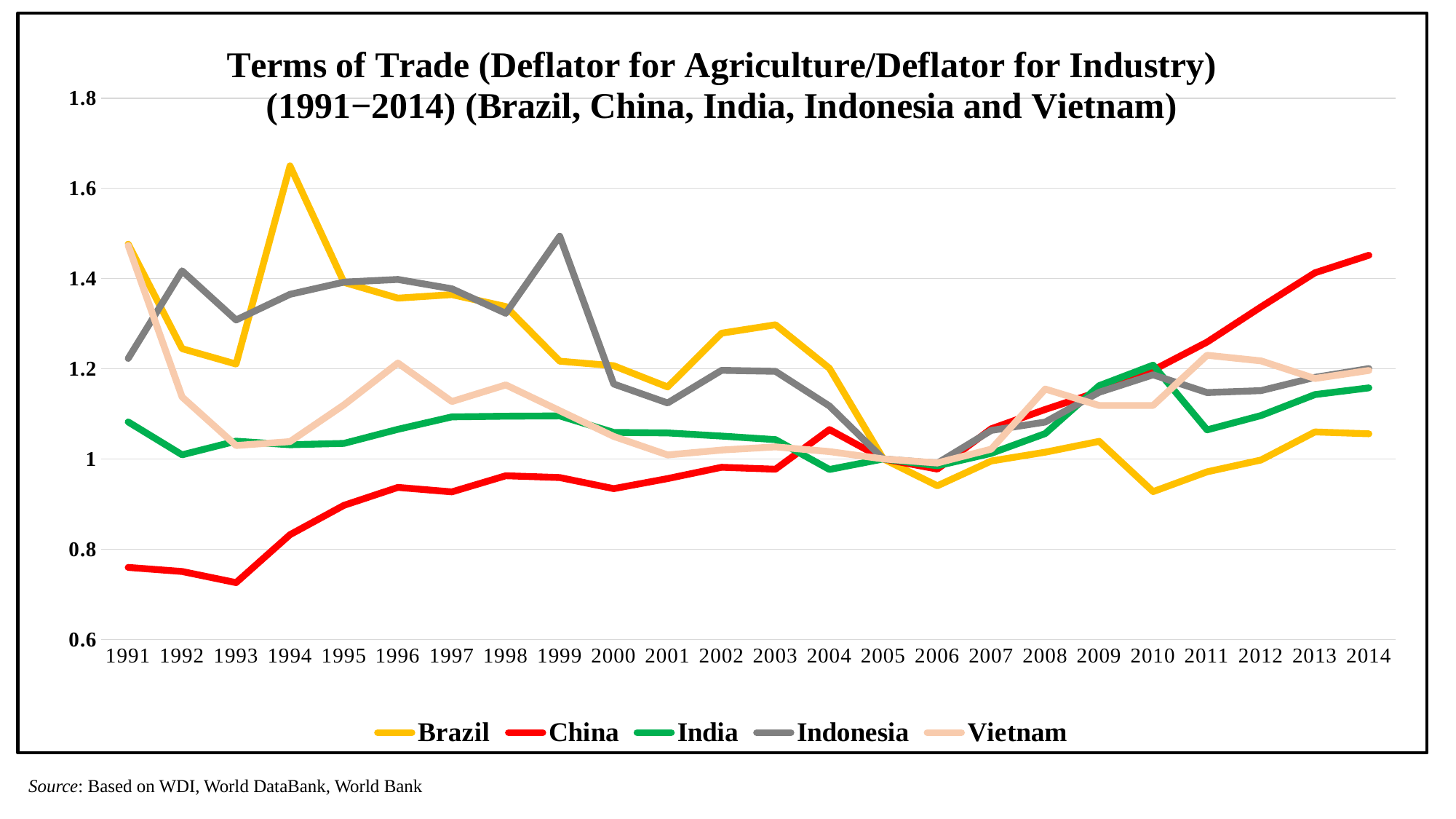

### Chart: Terms of Trade (Deflator for Agriculture/Deflator for Industry)
(1991−2014) (Brazil, China, India, Indonesia and Vietnam)

| Category | Brazil | China | India | Indonesia | Vietnam |
|---|---|---|---|---|---|
| 1991 | 1.476191488906669 | 0.759516455899421 | 1.08201094099471 | 1.222758393070376 | 1.473182095772507 |
| 1992 | 1.244442693395894 | 0.750427631899899 | 1.009199648074442 | 1.417064936511078 | 1.137307007514563 |
| 1993 | 1.210356204014533 | 0.725750802976859 | 1.039310798562204 | 1.308019534906887 | 1.029720279786971 |
| 1994 | 1.649681586546525 | 0.832034305641054 | 1.031419040709469 | 1.364977012249456 | 1.038355412798063 |
| 1995 | 1.391404460910877 | 0.897079148349538 | 1.034452798310666 | 1.39198765422641 | 1.119850147321703 |
| 1996 | 1.356508677012602 | 0.936829839953866 | 1.06571019781674 | 1.397931129188835 | 1.21268652096962 |
| 1997 | 1.364319640327665 | 0.926974020397579 | 1.093257012311424 | 1.377287478808902 | 1.127244497098711 |
| 1998 | 1.337863581796349 | 0.962716453412529 | 1.094687869197715 | 1.322884474394236 | 1.164101308602908 |
| 1999 | 1.216785695244296 | 0.958690588753932 | 1.095363068480534 | 1.493764001531638 | 1.107001234546225 |
| 2000 | 1.20661418338779 | 0.934082340926326 | 1.058788513113154 | 1.16604774972509 | 1.049940642243939 |
| 2001 | 1.1594982393444 | 0.956438400200777 | 1.057684137053698 | 1.124016029765825 | 1.008837960032366 |
| 2002 | 1.278831751373624 | 0.981418853817948 | 1.05067356742308 | 1.196473326329727 | 1.019697709048137 |
| 2003 | 1.297491867205629 | 0.977229413901714 | 1.042775260208928 | 1.194273966001533 | 1.026825319561936 |
| 2004 | 1.200919182439496 | 1.065044888068421 | 0.976626633474569 | 1.117338623974629 | 1.016233980143436 |
| 2005 | 1.0 | 1.0 | 1.0 | 1.0 | 1.0 |
| 2006 | 0.940362005319325 | 0.977501500081618 | 0.984844673678227 | 0.990618206347877 | 0.991153337143413 |
| 2007 | 0.995395246011902 | 1.066978186369192 | 1.012482700873358 | 1.063260379723075 | 1.021671314465269 |
| 2008 | 1.014903462436681 | 1.109723649881351 | 1.056236505487659 | 1.081727493840284 | 1.154988697854314 |
| 2009 | 1.038920424590868 | 1.149319771241118 | 1.162416394393827 | 1.147811475056699 | 1.118469373296475 |
| 2010 | 0.927607329158274 | 1.196695757149463 | 1.207931731954613 | 1.186486785125071 | 1.118540088094258 |
| 2011 | 0.971415843049388 | 1.259049552444619 | 1.064357763229771 | 1.14707401632105 | 1.229821391700691 |
| 2012 | 0.997542296598557 | 1.33706620461794 | 1.096154282159784 | 1.151517823194153 | 1.217393087651643 |
| 2013 | 1.059836295271778 | 1.412670177568135 | 1.142633353502985 | 1.180909339986206 | 1.178291916361922 |
| 2014 | 1.055743930503101 | 1.451521822347978 | 1.157566366517976 | 1.200370368582124 | 1.196134375249405 |
Source: Based on WDI, World DataBank, World Bank